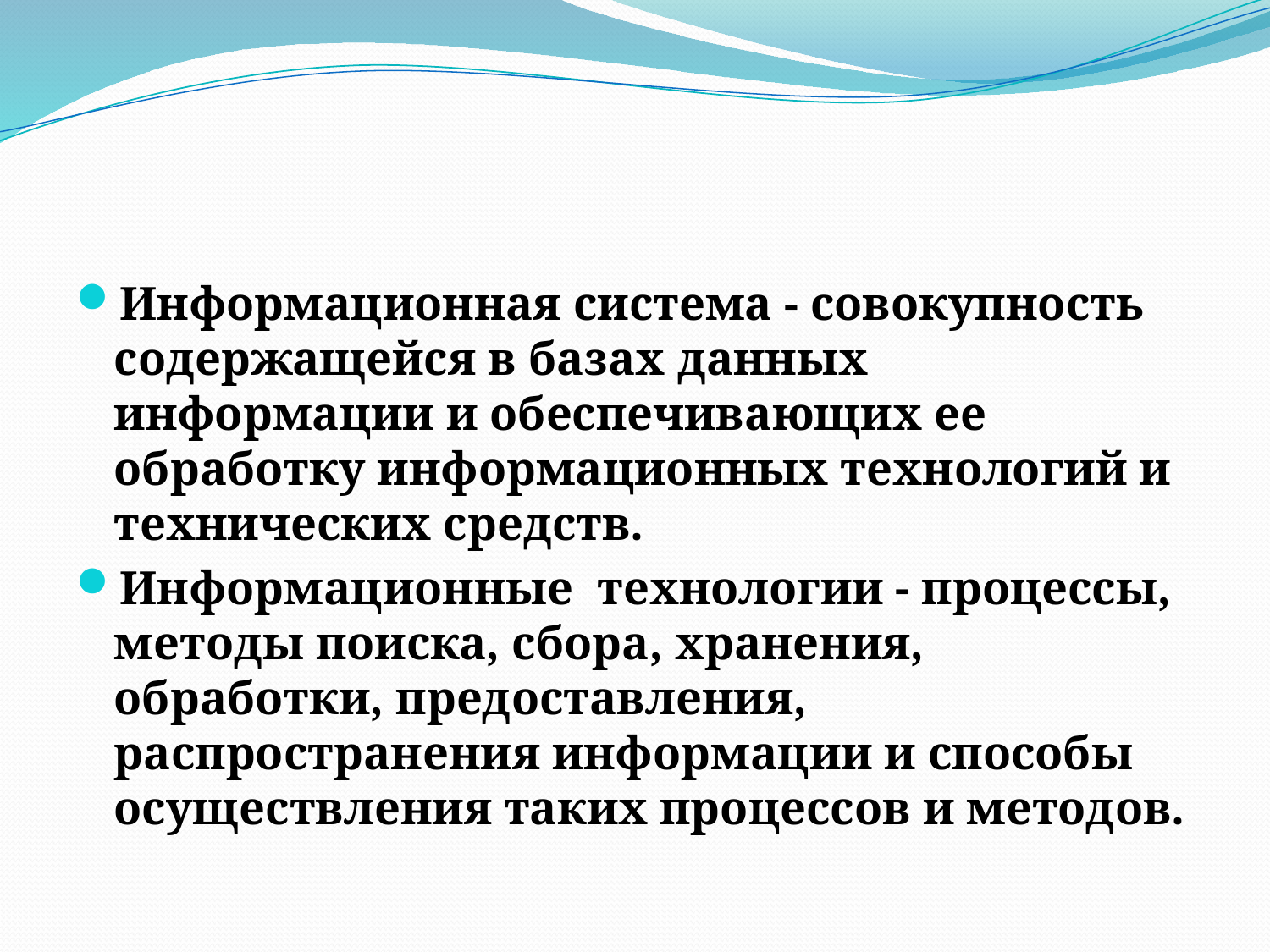

#
Информационная система - совокупность содержащейся в базах данных информации и обеспечивающих ее обработку информационных технологий и технических средств.
Информационные  технологии - процессы, методы поиска, сбора, хранения, обработки, предоставления, распространения информации и способы осуществления таких процессов и методов.